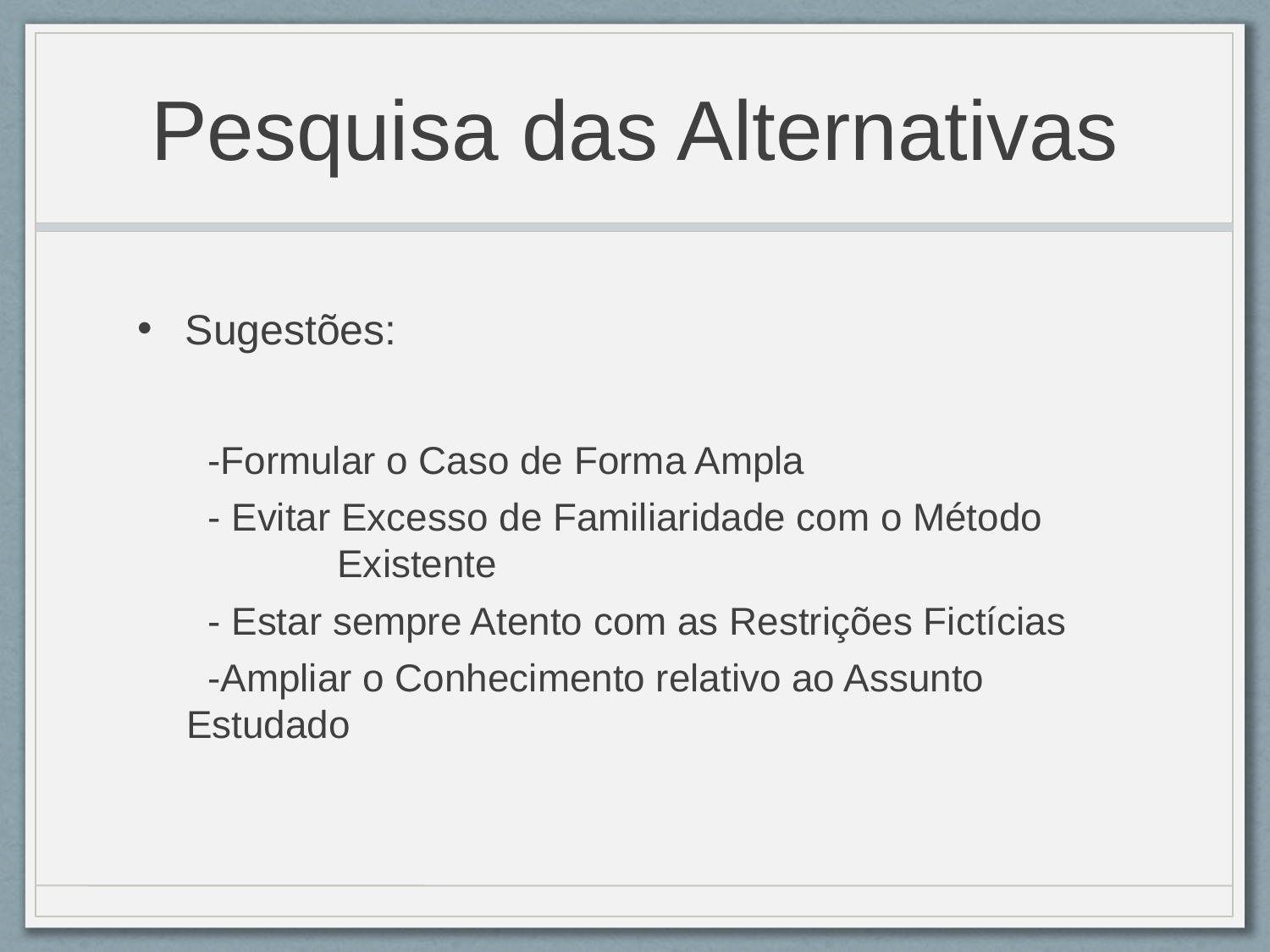

# Pesquisa das Alternativas
Sugestões:

  -Formular o Caso de Forma Ampla
  - Evitar Excesso de Familiaridade com o Método                       Existente
  - Estar sempre Atento com as Restrições Fictícias
  -Ampliar o Conhecimento relativo ao Assunto Estudado